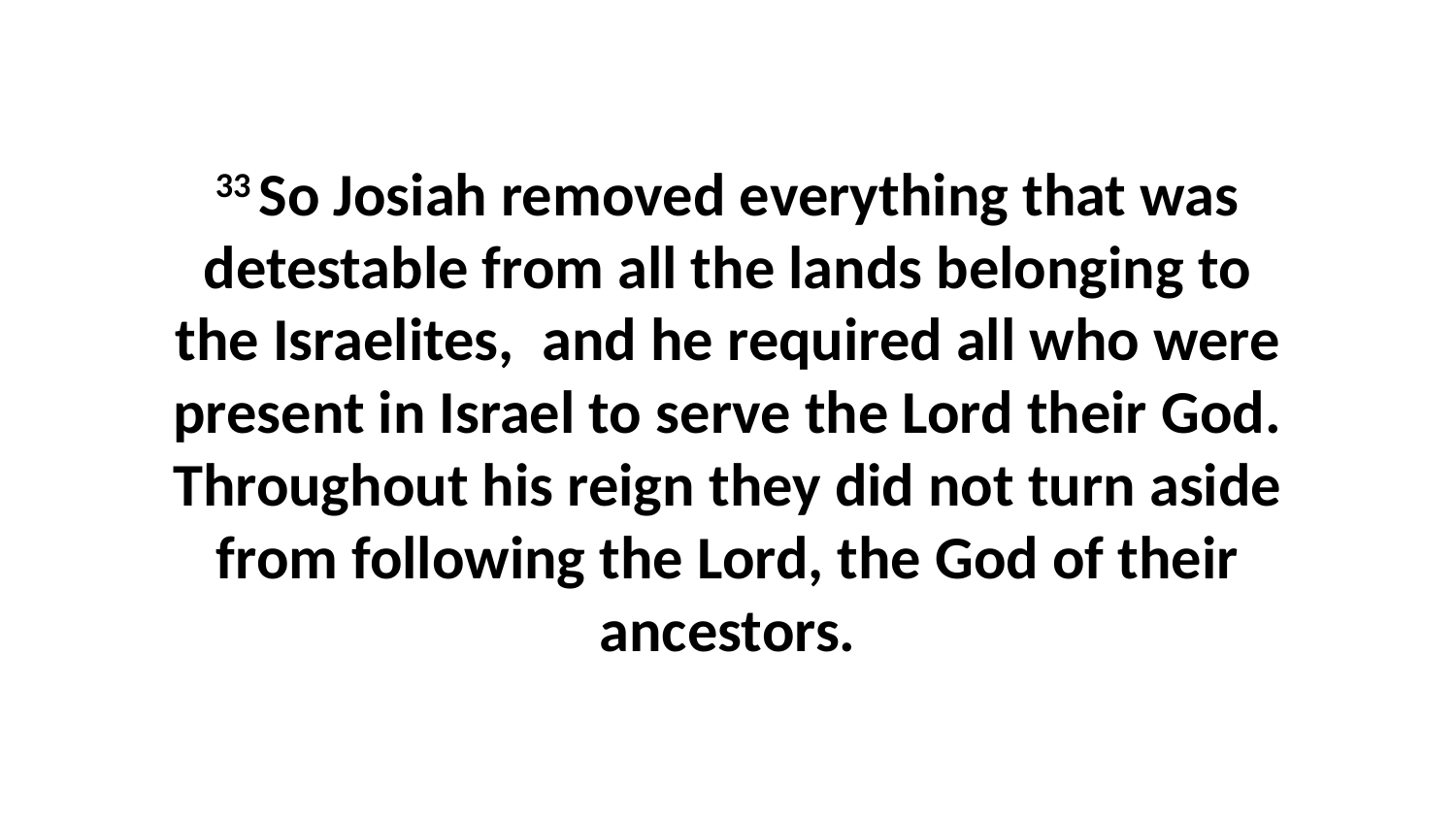

33 So Josiah removed everything that was detestable from all the lands belonging to the Israelites,  and he required all who were present in Israel to serve the Lord their God. Throughout his reign they did not turn aside from following the Lord, the God of their ancestors.